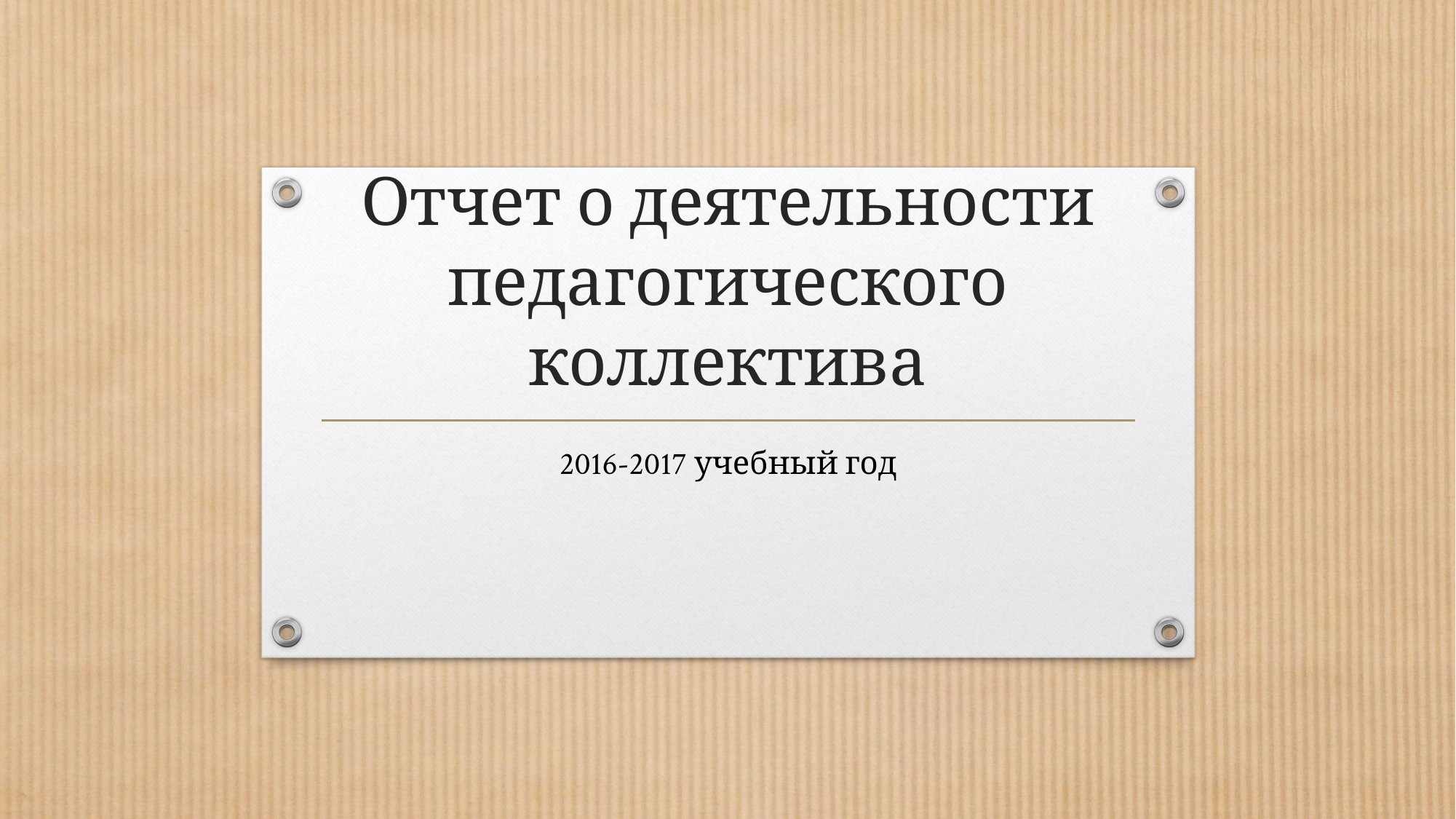

# Отчет о деятельности педагогического коллектива
2016-2017 учебный год